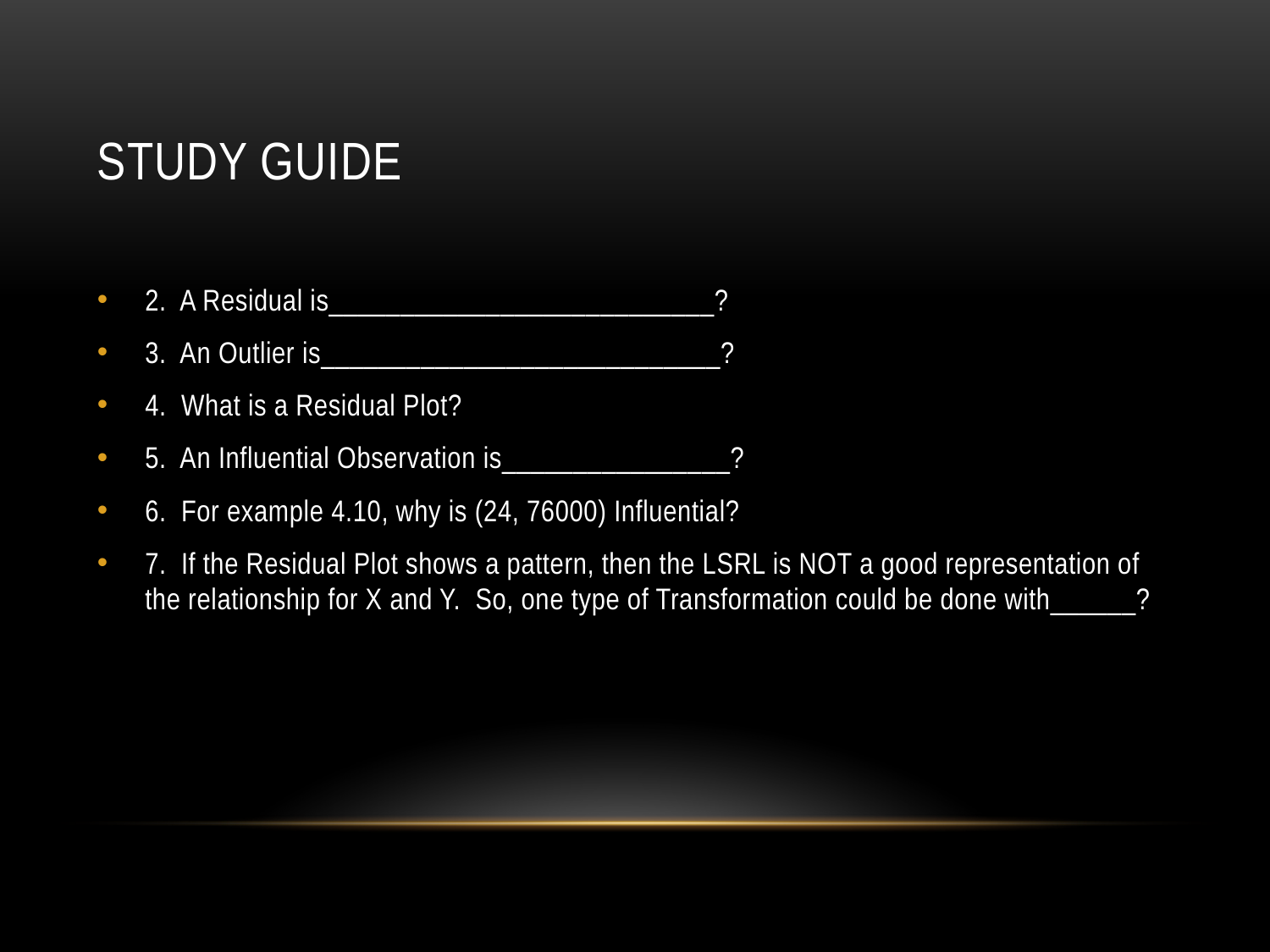

# STUDY GUIDE

2.  A Residual is___________________________?
3.  An Outlier is____________________________?
4.  What is a Residual Plot?
5.  An Influential Observation is________________?
6.  For example 4.10, why is (24, 76000) Influential?
7.  If the Residual Plot shows a pattern, then the LSRL is NOT a good representation of the relationship for X and Y.  So, one type of Transformation could be done with______?